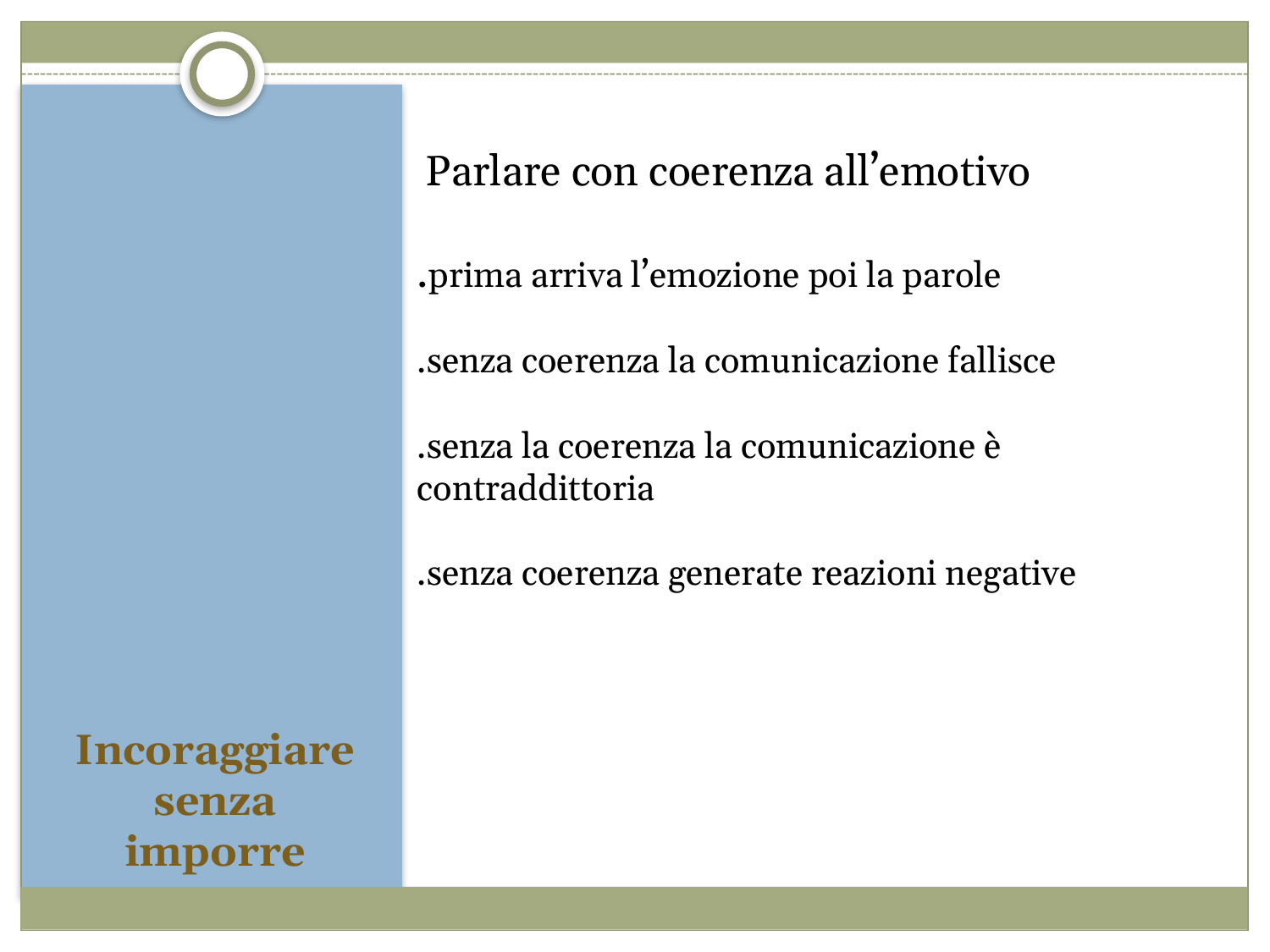

Parlare con coerenza all’emotivo

.prima arriva l’emozione poi la parole

.senza coerenza la comunicazione fallisce

.senza la coerenza la comunicazione è contraddittoria

.senza coerenza generate reazioni negative

# Incoraggiare senza imporre